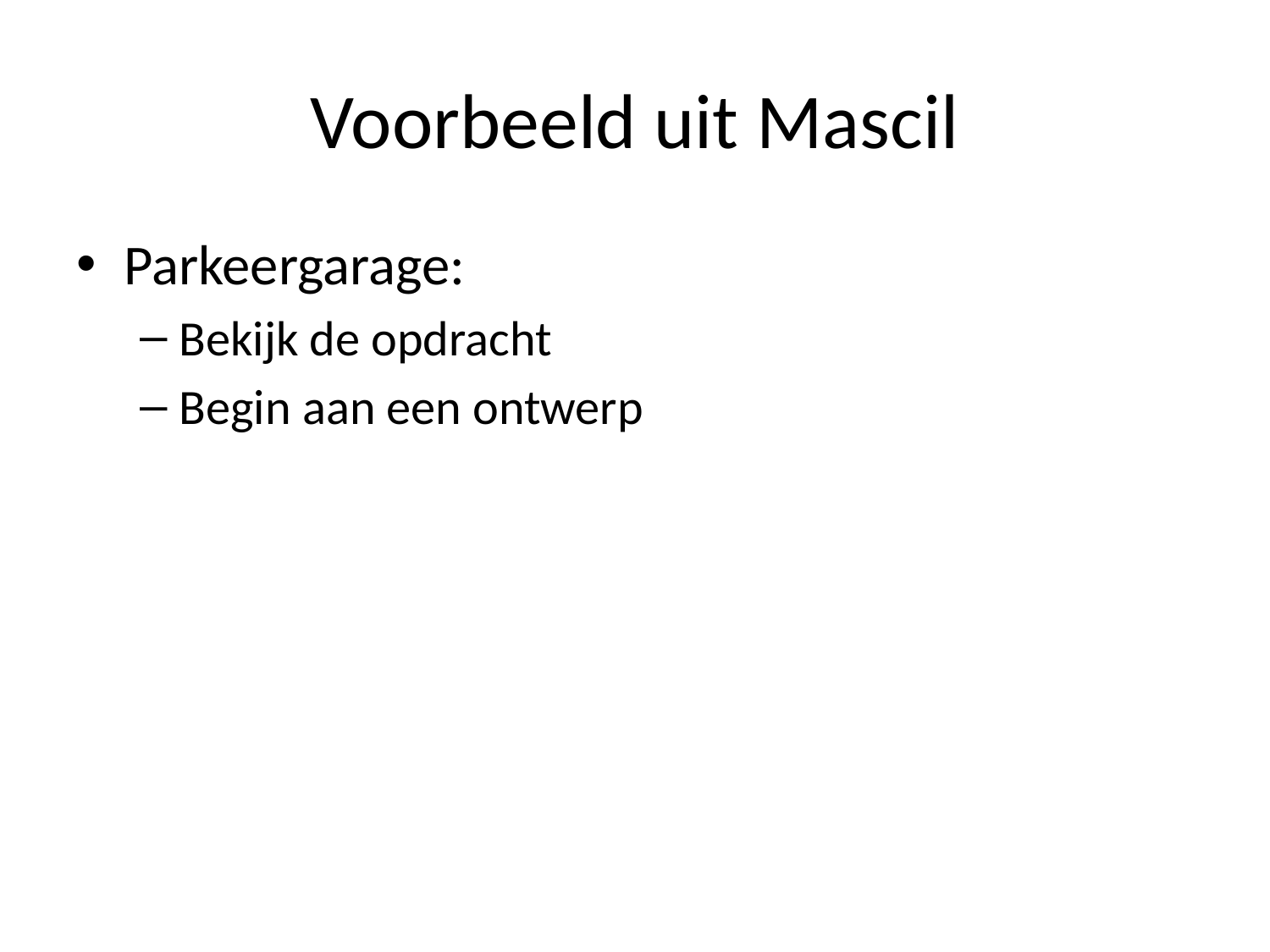

# Voorbeeld uit Mascil
Parkeergarage:
Bekijk de opdracht
Begin aan een ontwerp